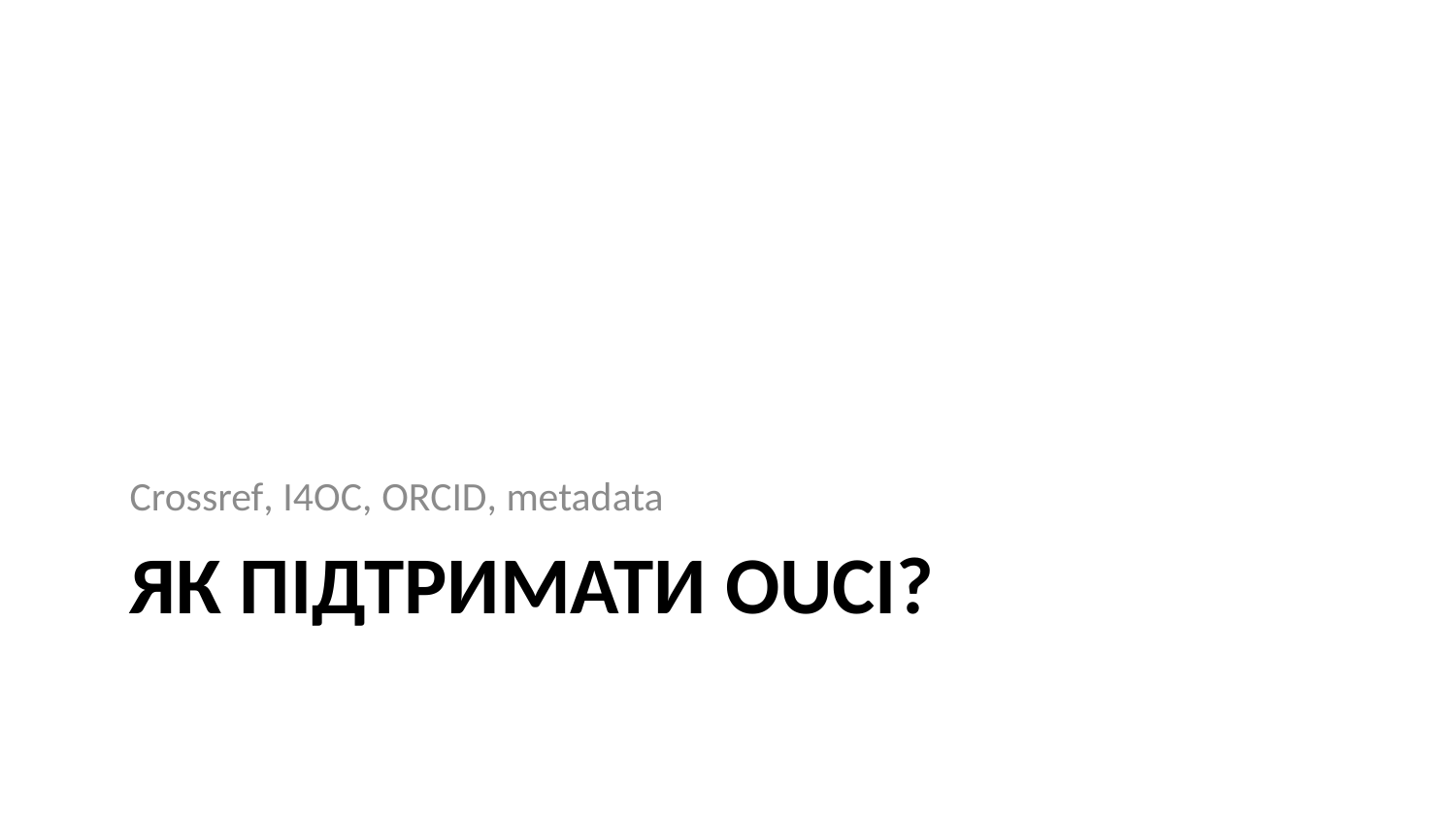

Crossref, I4OC, ORCID, metadata
# Як підтримати ouci?